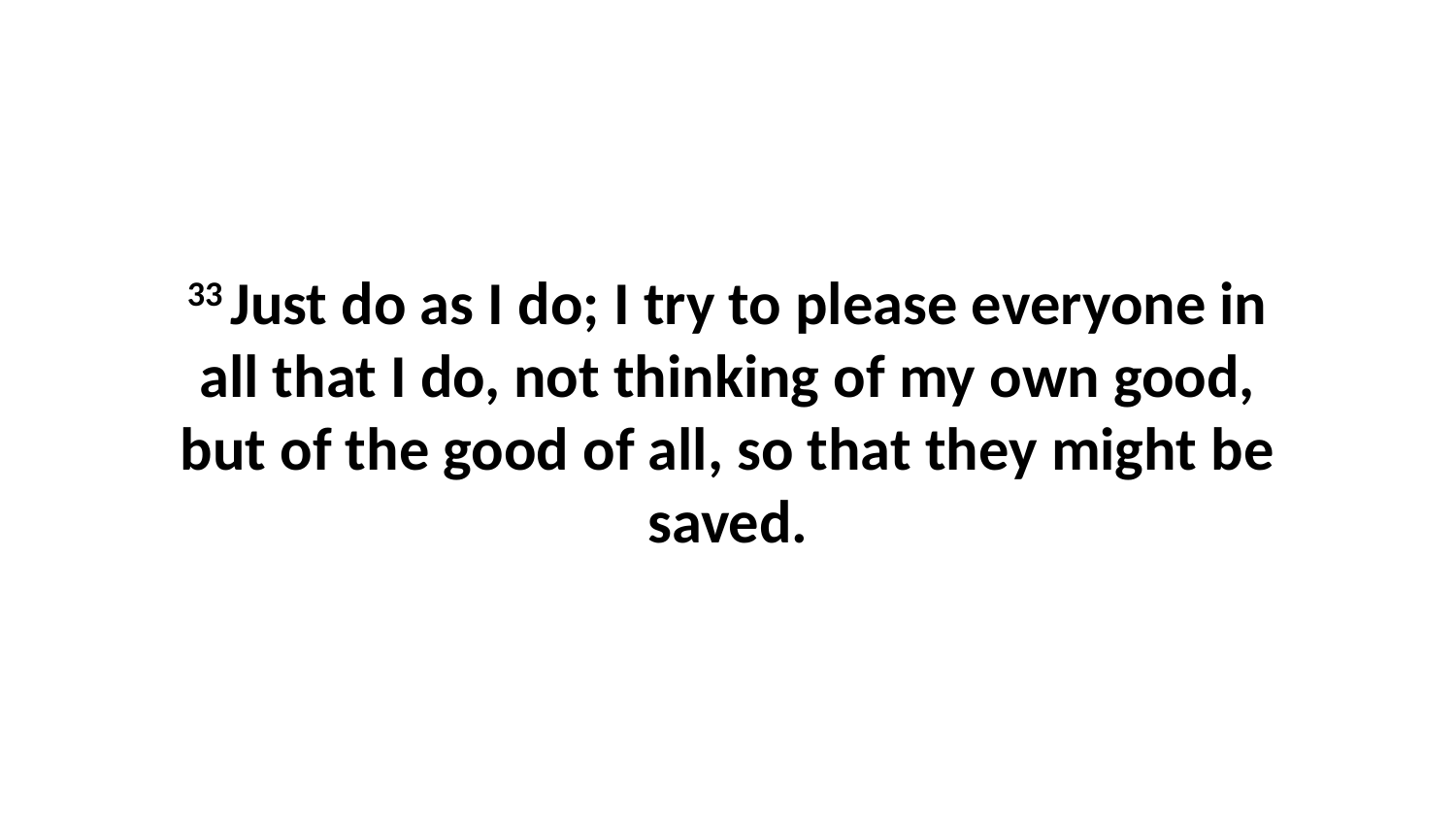

33 Just do as I do; I try to please everyone in all that I do, not thinking of my own good, but of the good of all, so that they might be saved.